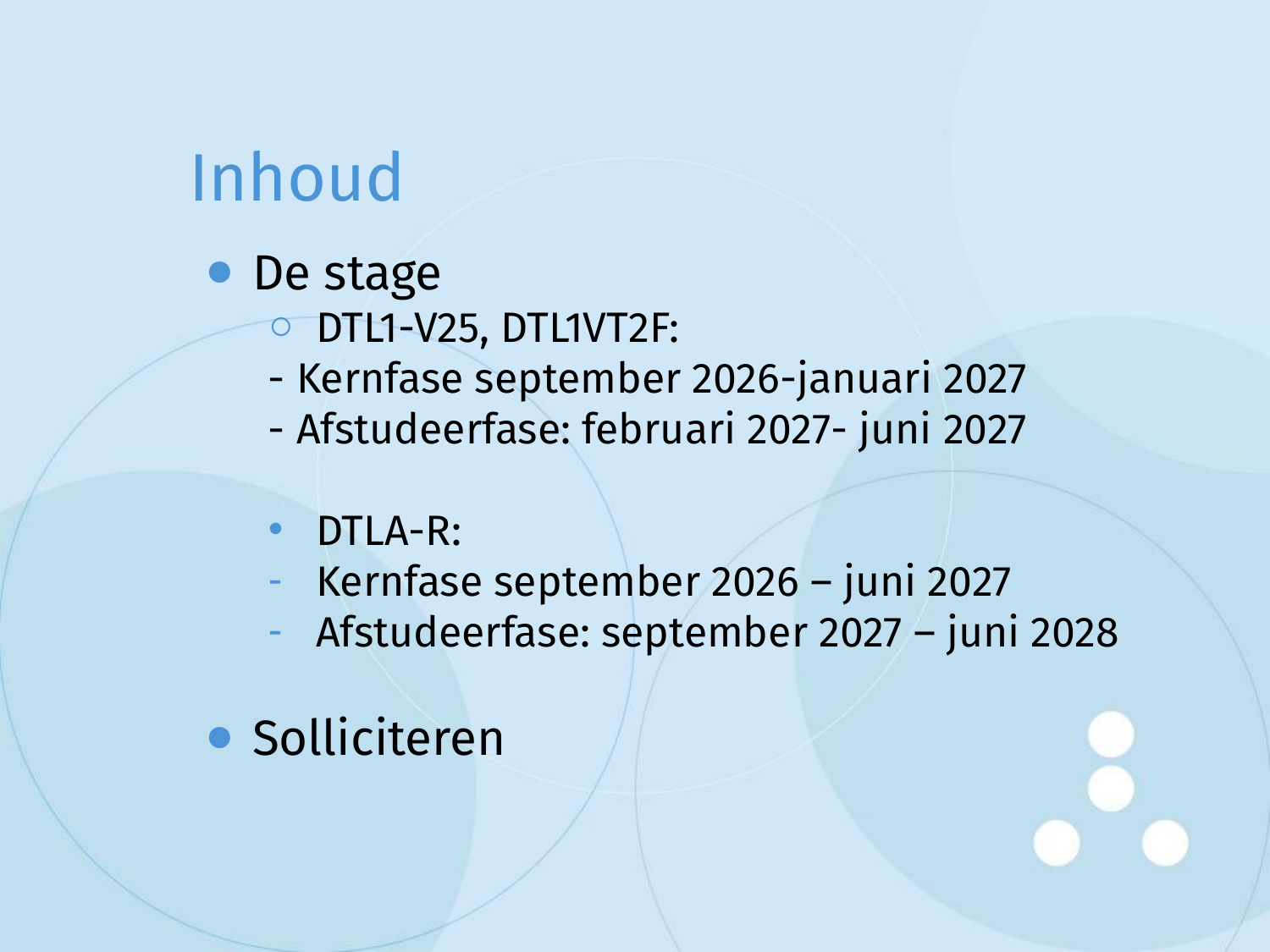

# Inhoud
De stage
DTL1-V25, DTL1VT2F:
- Kernfase september 2026-januari 2027
- Afstudeerfase: februari 2027- juni 2027
DTLA-R:
Kernfase september 2026 – juni 2027
Afstudeerfase: september 2027 – juni 2028

Solliciteren